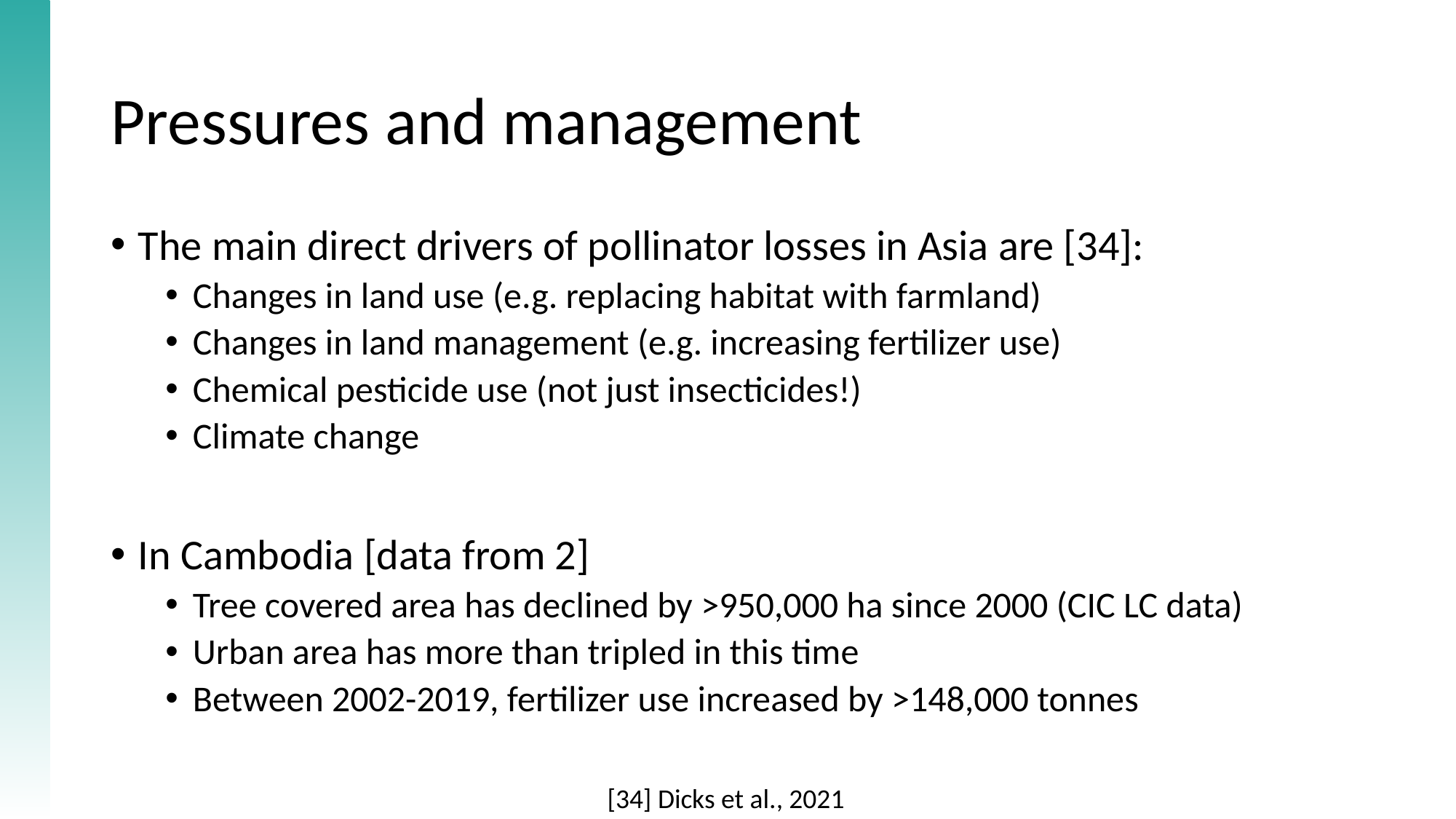

# Pressures and management
The main direct drivers of pollinator losses in Asia are [34]:
Changes in land use (e.g. replacing habitat with farmland)
Changes in land management (e.g. increasing fertilizer use)
Chemical pesticide use (not just insecticides!)
Climate change

In Cambodia [data from 2]
Tree covered area has declined by >950,000 ha since 2000 (CIC LC data)
Urban area has more than tripled in this time
Between 2002-2019, fertilizer use increased by >148,000 tonnes

[34] Dicks et al., 2021